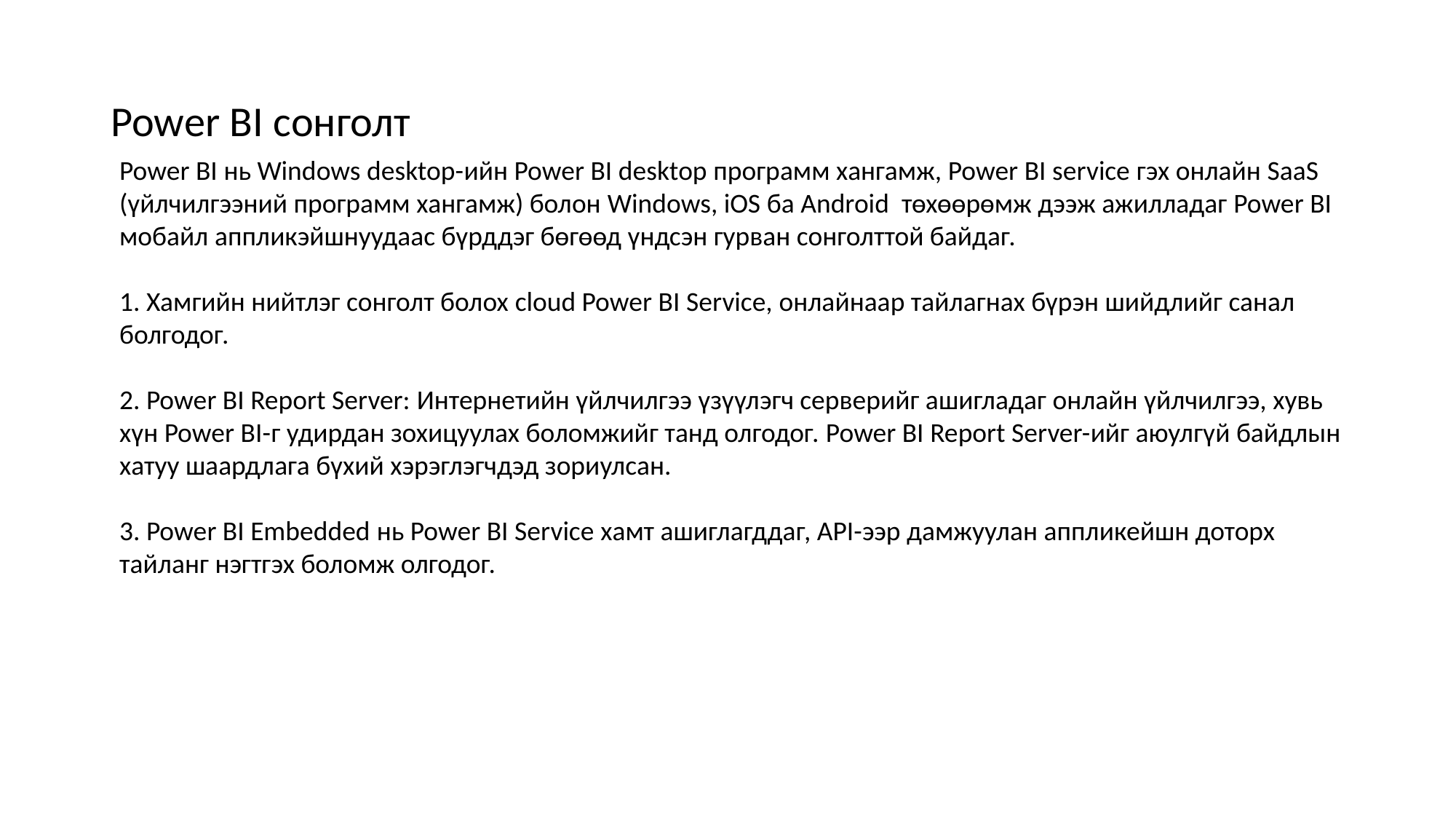

# Power BI сонголт
Power BI нь Windows desktop-ийн Power BI desktop программ хангамж, Power BI service гэх онлайн SaaS (үйлчилгээний программ хангамж) болон Windows, iOS ба Android  төхөөрөмж дээж ажилладаг Power BI мобайл аппликэйшнуудаас бүрддэг бөгөөд үндсэн гурван сонголттой байдаг.

1. Хамгийн нийтлэг сонголт болох cloud Power BI Service, онлайнаар тайлагнах бүрэн шийдлийг санал болгодог.

2. Power BI Report Server: Интернетийн үйлчилгээ үзүүлэгч серверийг ашигладаг онлайн үйлчилгээ, хувь хүн Power BI-г удирдан зохицуулах боломжийг танд олгодог. Power BI Report Server-ийг аюулгүй байдлын хатуу шаардлага бүхий хэрэглэгчдэд зориулсан.

3. Power BI Embedded нь Power BI Service хамт ашиглагддаг, API-ээр дамжуулан аппликейшн доторх тайланг нэгтгэх боломж олгодог.